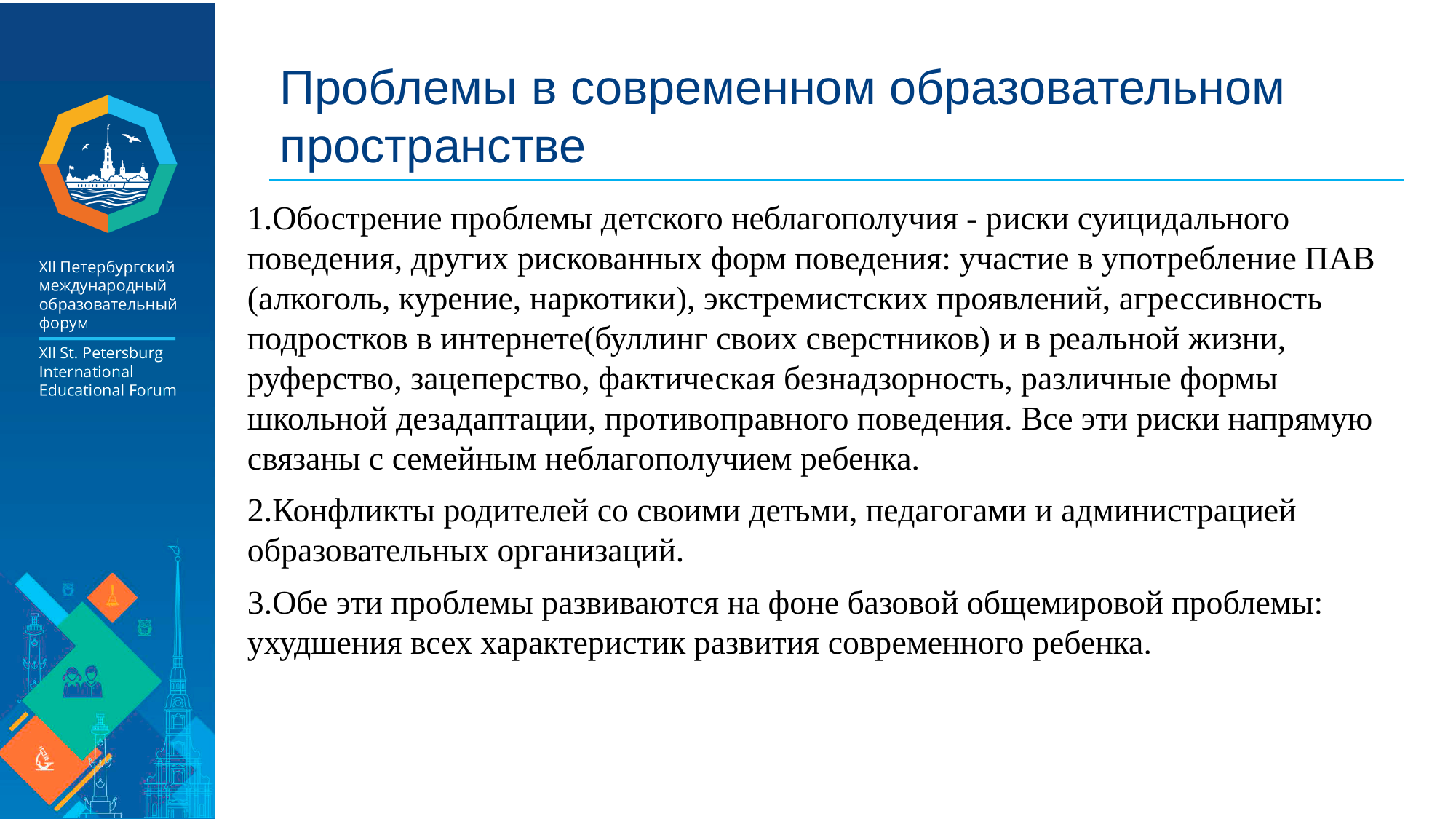

# Проблемы в современном образовательном пространстве
1.Обострение проблемы детского неблагополучия - риски суицидального поведения, других рискованных форм поведения: участие в употребление ПАВ (алкоголь, курение, наркотики), экстремистских проявлений, агрессивность подростков в интернете(буллинг своих сверстников) и в реальной жизни, руферство, зацеперство, фактическая безнадзорность, различные формы школьной дезадаптации, противоправного поведения. Все эти риски напрямую связаны с семейным неблагополучием ребенка.
2.Конфликты родителей со своими детьми, педагогами и администрацией образовательных организаций.
3.Обе эти проблемы развиваются на фоне базовой общемировой проблемы: ухудшения всех характеристик развития современного ребенка.